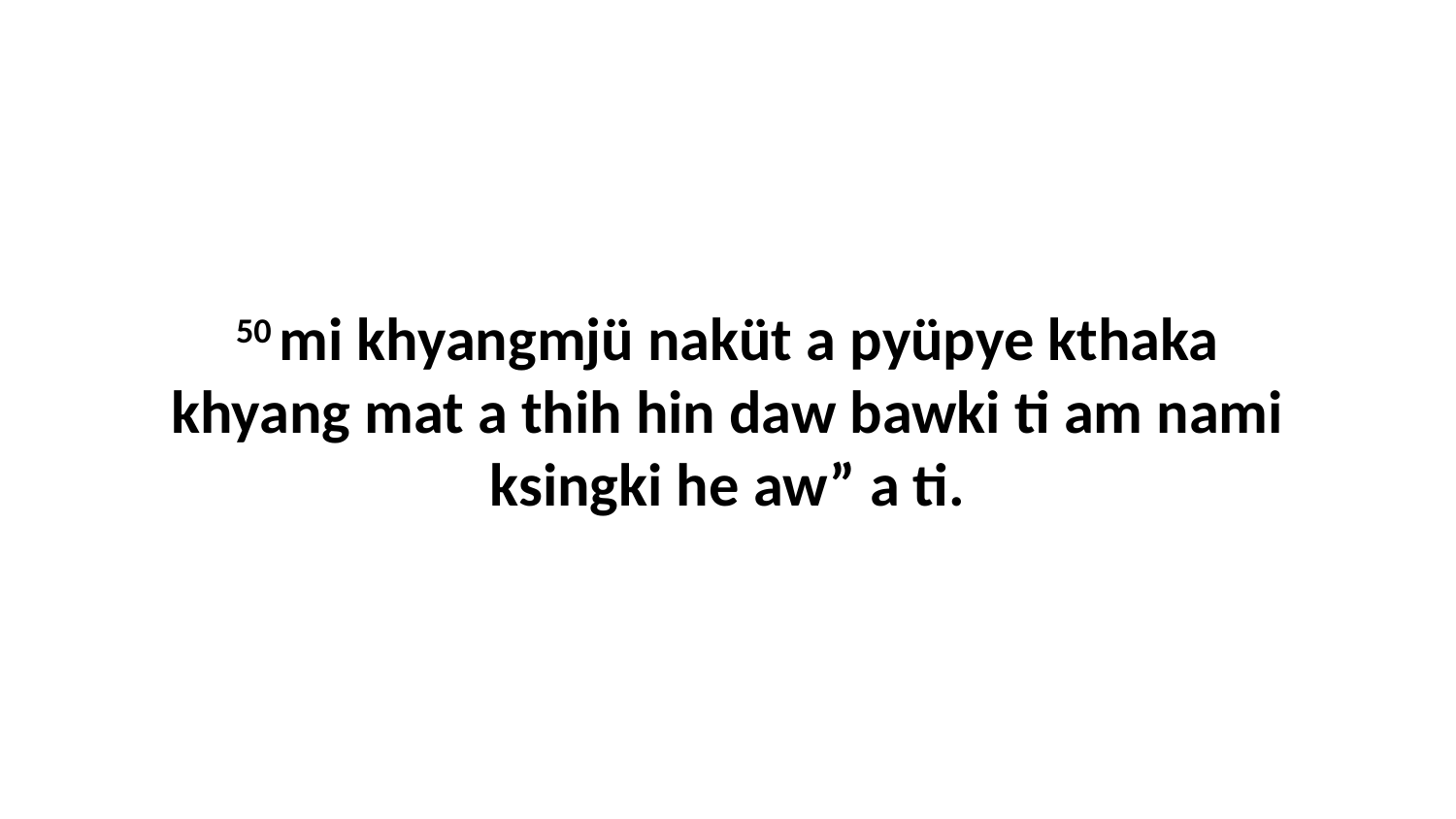

50 mi khyangmjü naküt a pyüpye kthaka khyang mat a thih hin daw bawki ti am nami ksingki he aw” a ti.